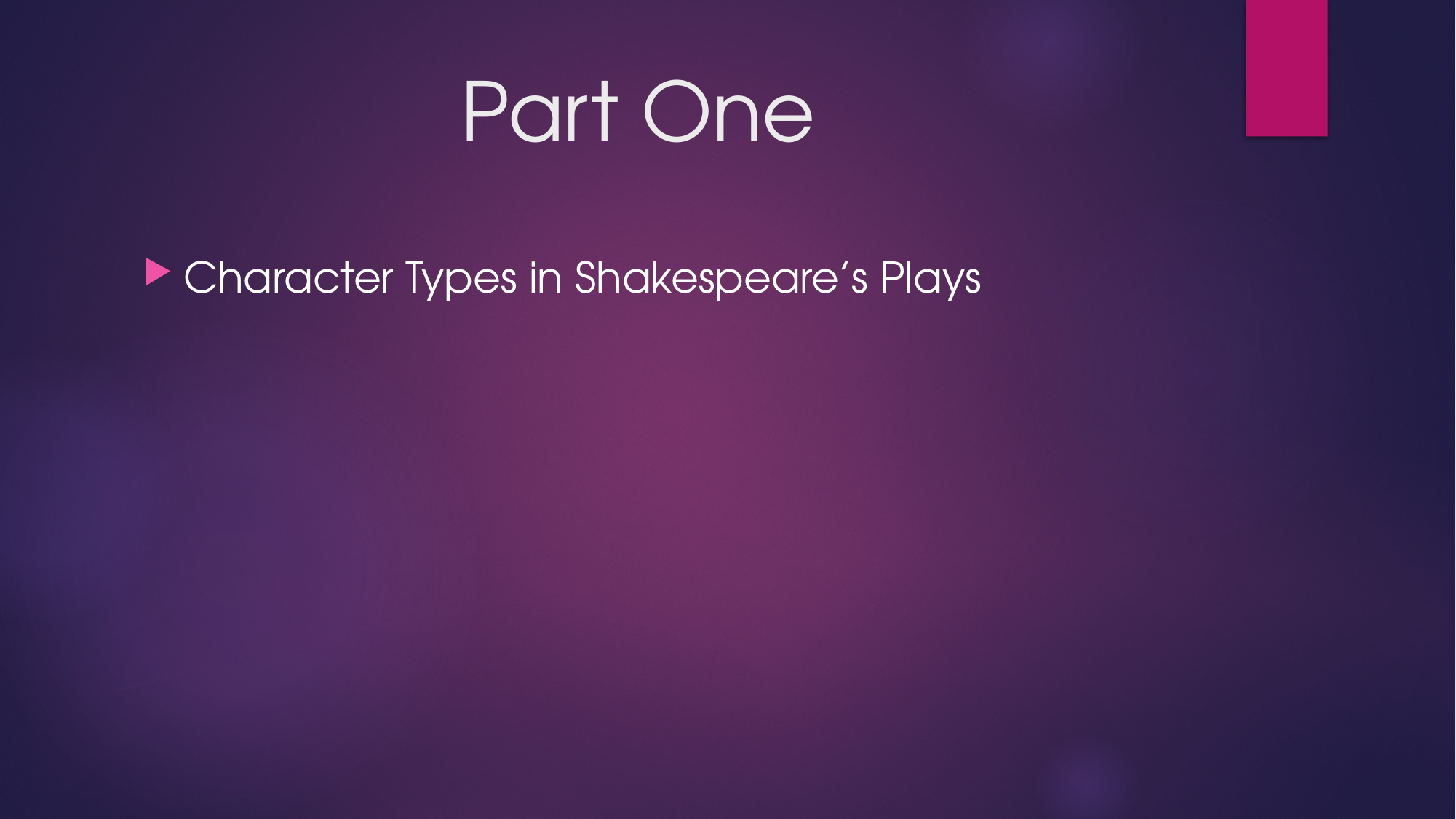

# Part One
Character Types in Shakespeare’s Plays